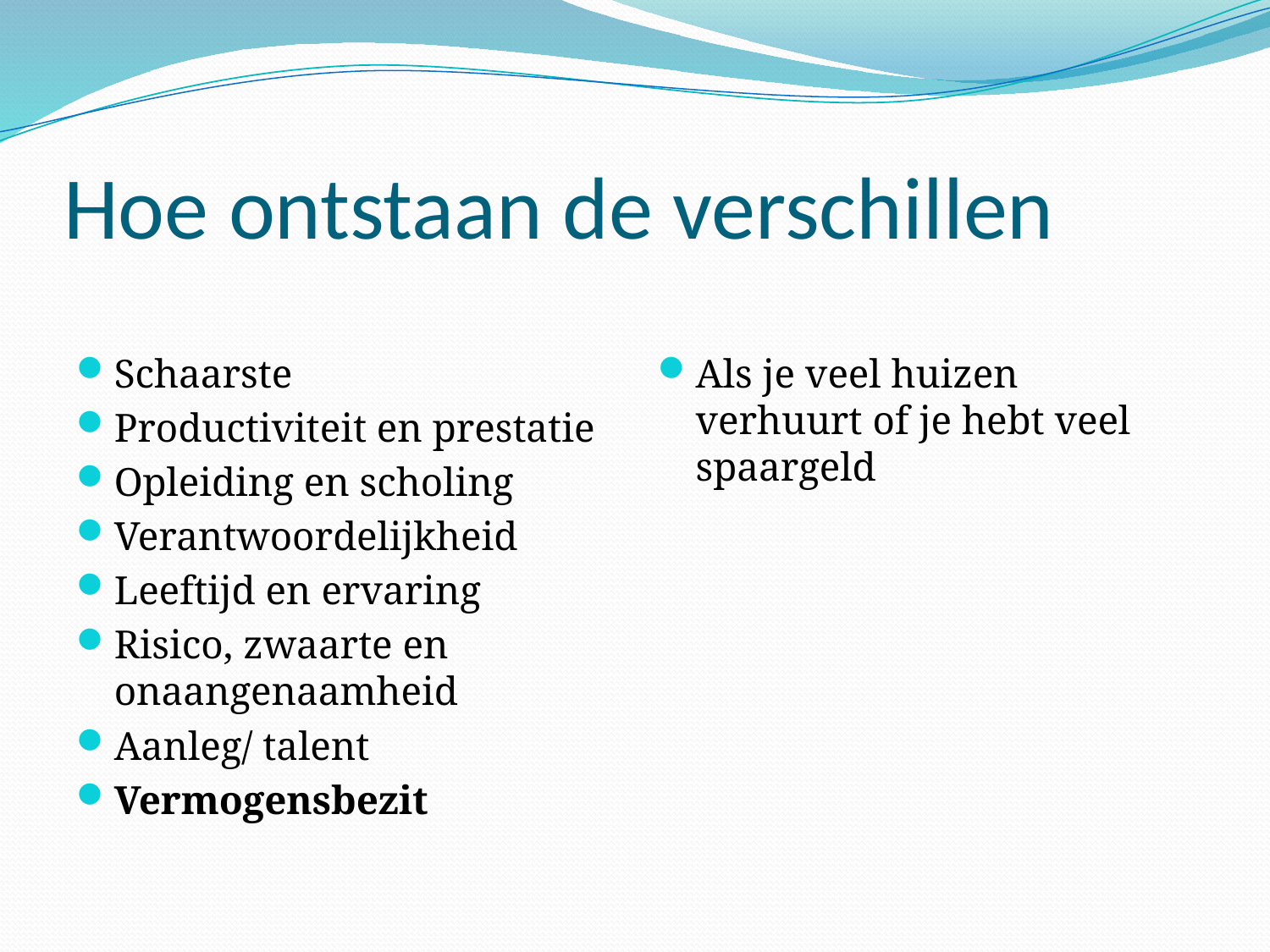

# Hoe ontstaan de verschillen

Schaarste
Productiviteit en prestatie
Opleiding en scholing
Verantwoordelijkheid
Leeftijd en ervaring
Risico, zwaarte en onaangenaamheid
Aanleg/ talent
Vermogensbezit
Als je veel huizen verhuurt of je hebt veel spaargeld